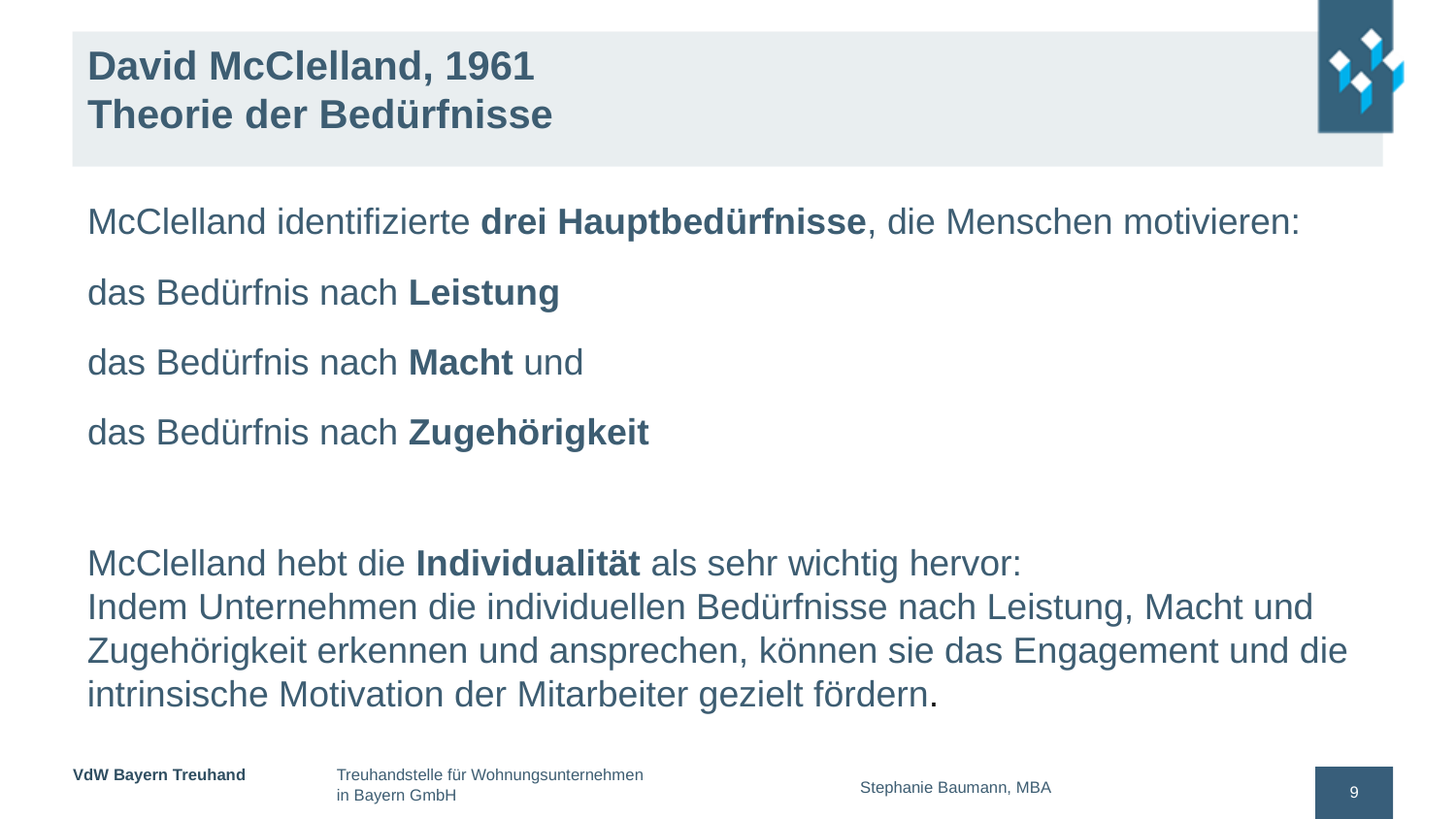

# David McClelland, 1961 Theorie der Bedürfnisse
McClelland identifizierte drei Hauptbedürfnisse, die Menschen motivieren:
das Bedürfnis nach Leistung
das Bedürfnis nach Macht und
das Bedürfnis nach Zugehörigkeit
McClelland hebt die Individualität als sehr wichtig hervor:
Indem Unternehmen die individuellen Bedürfnisse nach Leistung, Macht und Zugehörigkeit erkennen und ansprechen, können sie das Engagement und die intrinsische Motivation der Mitarbeiter gezielt fördern.
Stephanie Baumann, MBA
9